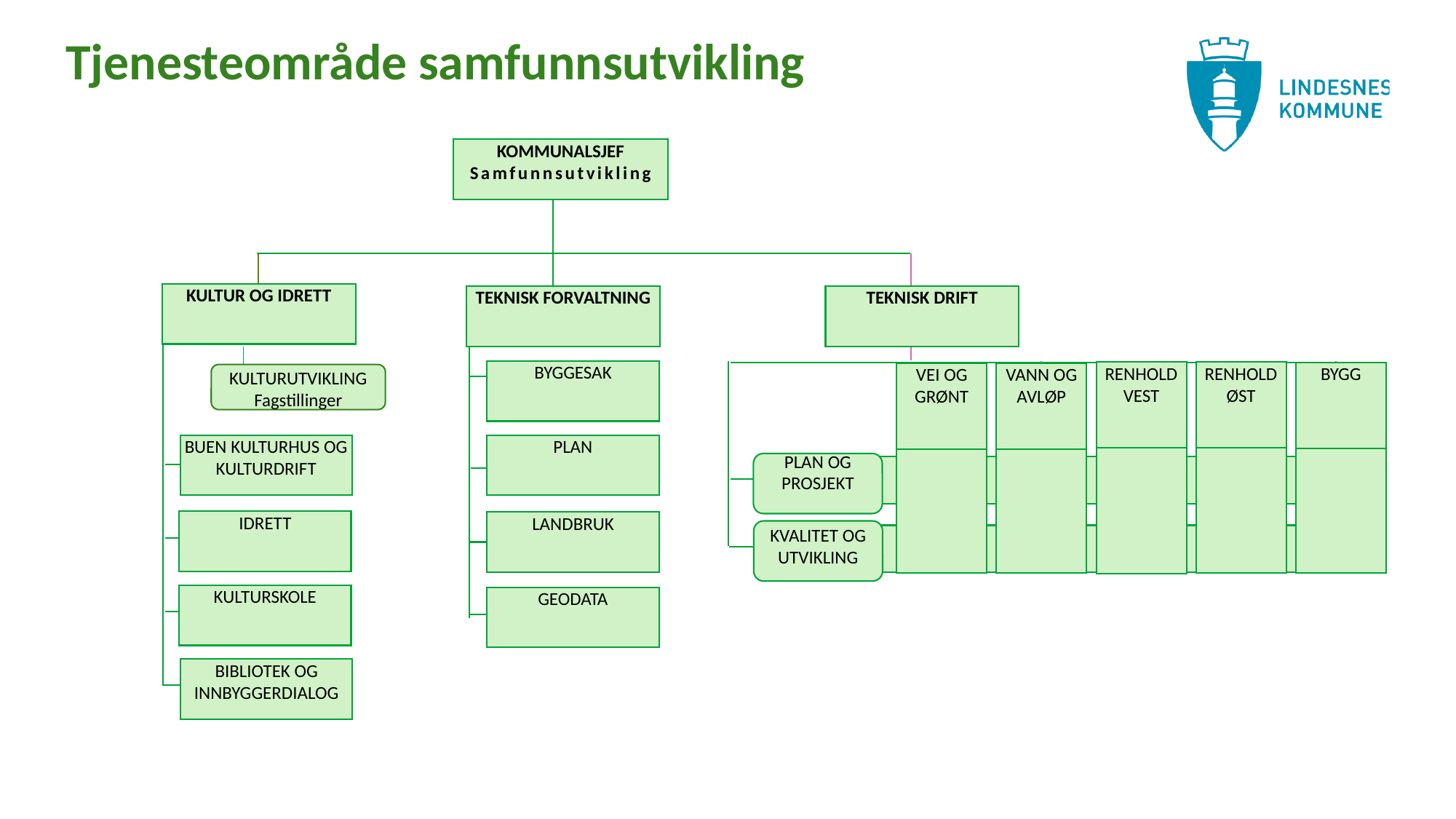

# Tjenesteområde samfunnsutvikling
KOMMUNALSJEF
Samfunnsutvikling
KULTUR OG IDRETT
TEKNISK FORVALTNING
TEKNISK DRIFT
BYGGESAK
RENHOLD
VEST
RENHOLD ØST
BYGG
VEI OG
GRØNT
VANN OG AVLØP
KULTURUTVIKLING
Fagstillinger

PLAN
BUEN KULTURHUS OG KULTURDRIFT
PLAN OG PROSJEKT

IDRETT
LANDBRUK
KVALITET OG UTVIKLING

KULTURSKOLE
GEODATA
BIBLIOTEK OG INNBYGGERDIALOG